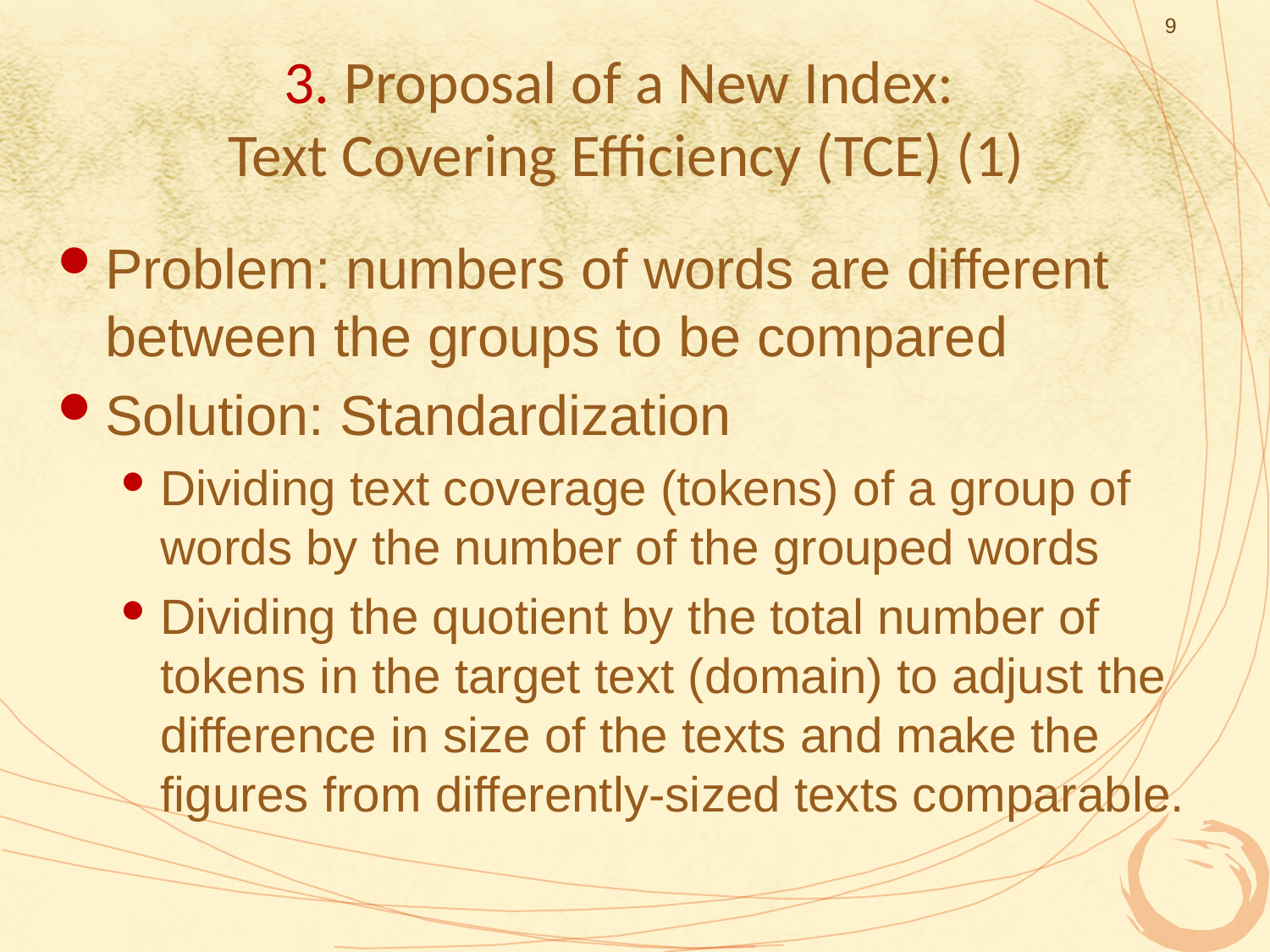

9
# 3. Proposal of a New Index: Text Covering Efficiency (TCE) (1)
Problem: numbers of words are different between the groups to be compared
Solution: Standardization
Dividing text coverage (tokens) of a group of words by the number of the grouped words
Dividing the quotient by the total number of tokens in the target text (domain) to adjust the difference in size of the texts and make the figures from differently-sized texts comparable.